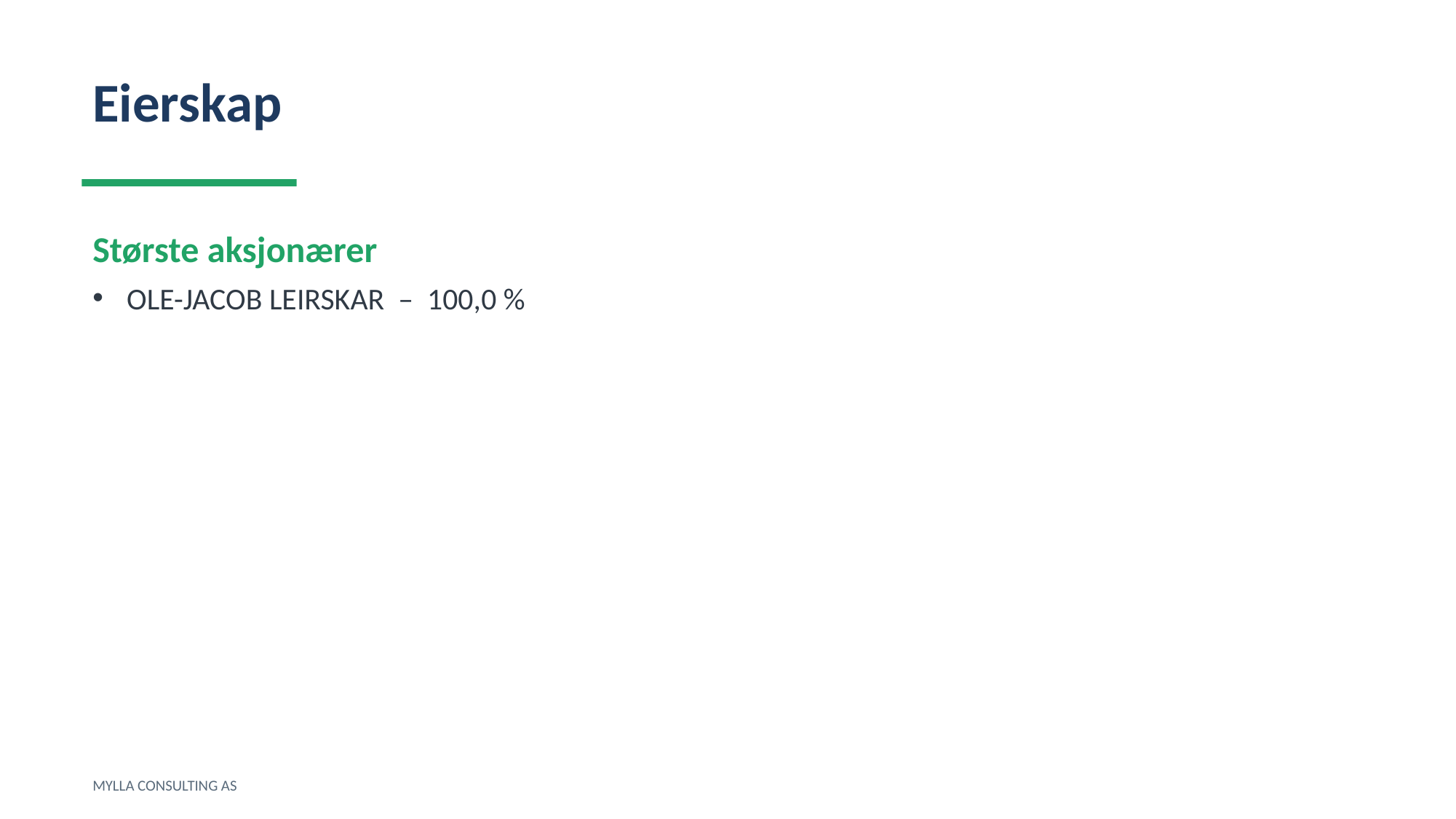

Eierskap

Største aksjonærer
OLE-JACOB LEIRSKAR  –  100,0 %
MYLLA CONSULTING AS